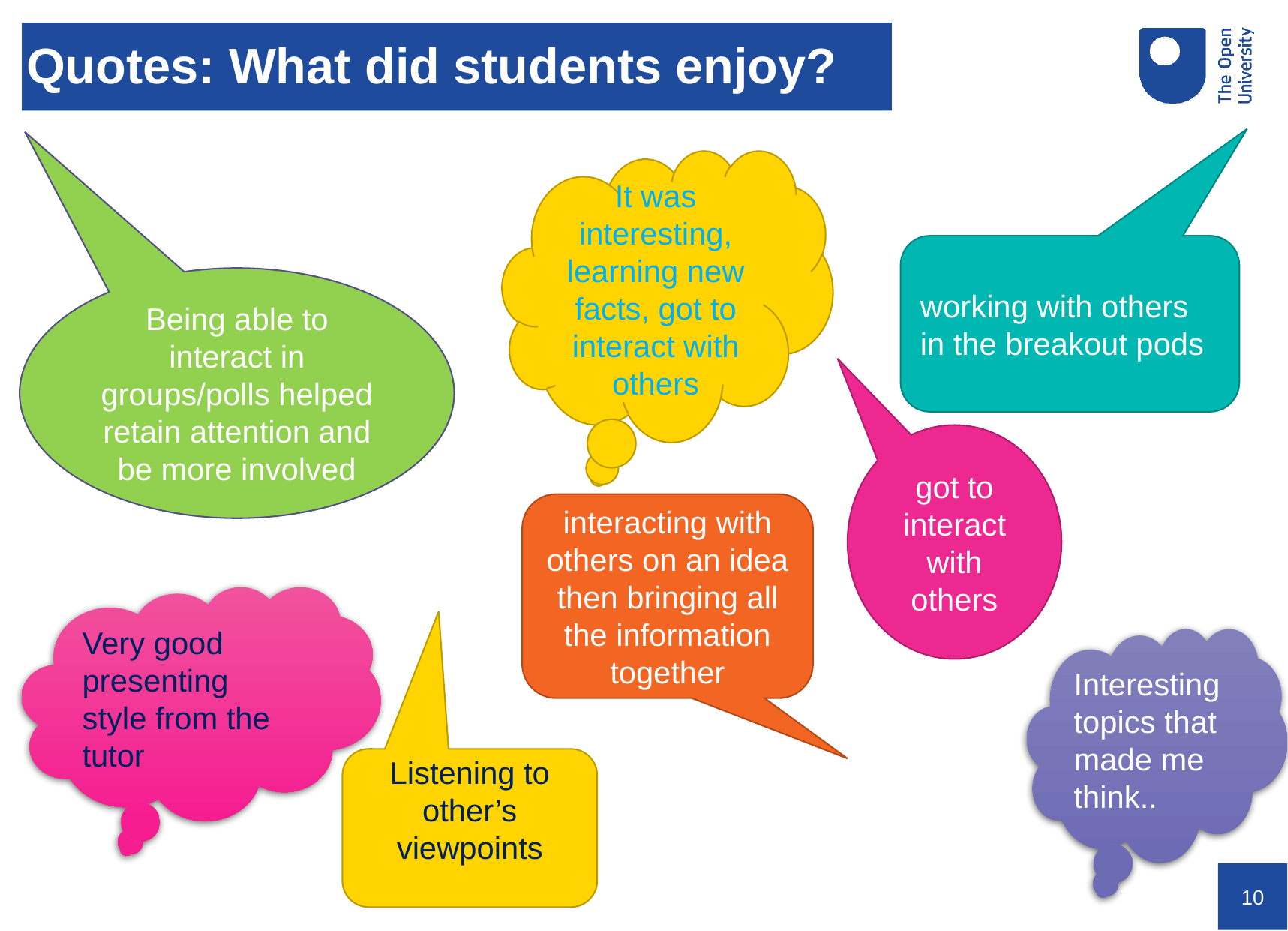

# Quotes: What did students enjoy?
It was interesting, learning new facts, got to interact with others
working with others in the breakout pods
Being able to interact in groups/polls helped retain attention and be more involved
got to interact with others
interacting with others on an idea then bringing all the information together
Very good presenting style from the tutor
Interesting topics that made me think..
Listening to other’s viewpoints